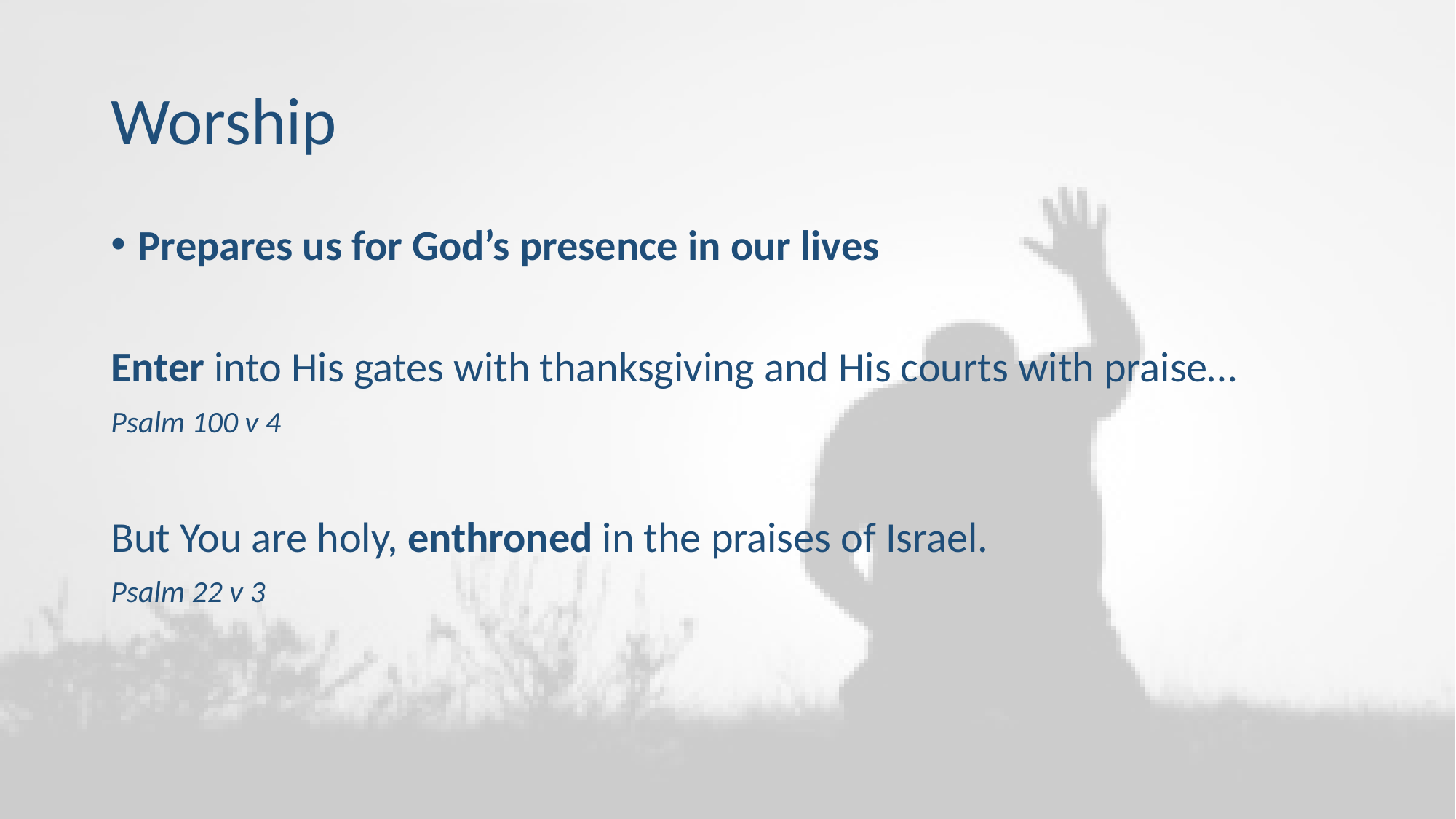

# Worship
Prepares us for God’s presence in our lives

Enter into His gates with thanksgiving and His courts with praise…
Psalm 100 v 4

But You are holy, enthroned in the praises of Israel.
Psalm 22 v 3